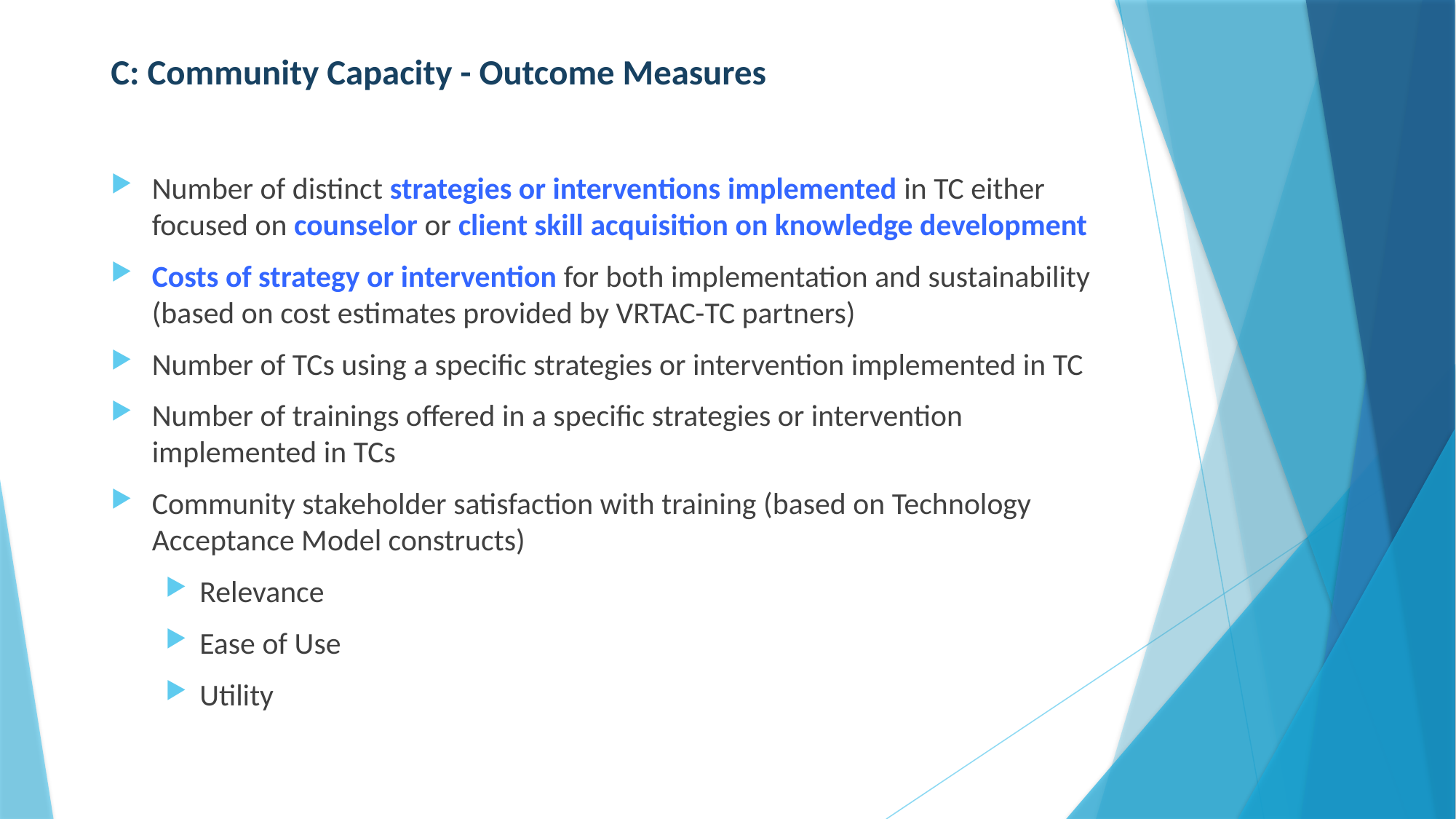

# C: Community Capacity - Outcome Measures
Number of distinct strategies or interventions implemented in TC either focused on counselor or client skill acquisition on knowledge development
Costs of strategy or intervention for both implementation and sustainability (based on cost estimates provided by VRTAC-TC partners)
Number of TCs using a specific strategies or intervention implemented in TC
Number of trainings offered in a specific strategies or intervention implemented in TCs
Community stakeholder satisfaction with training (based on Technology Acceptance Model constructs)
Relevance
Ease of Use
Utility